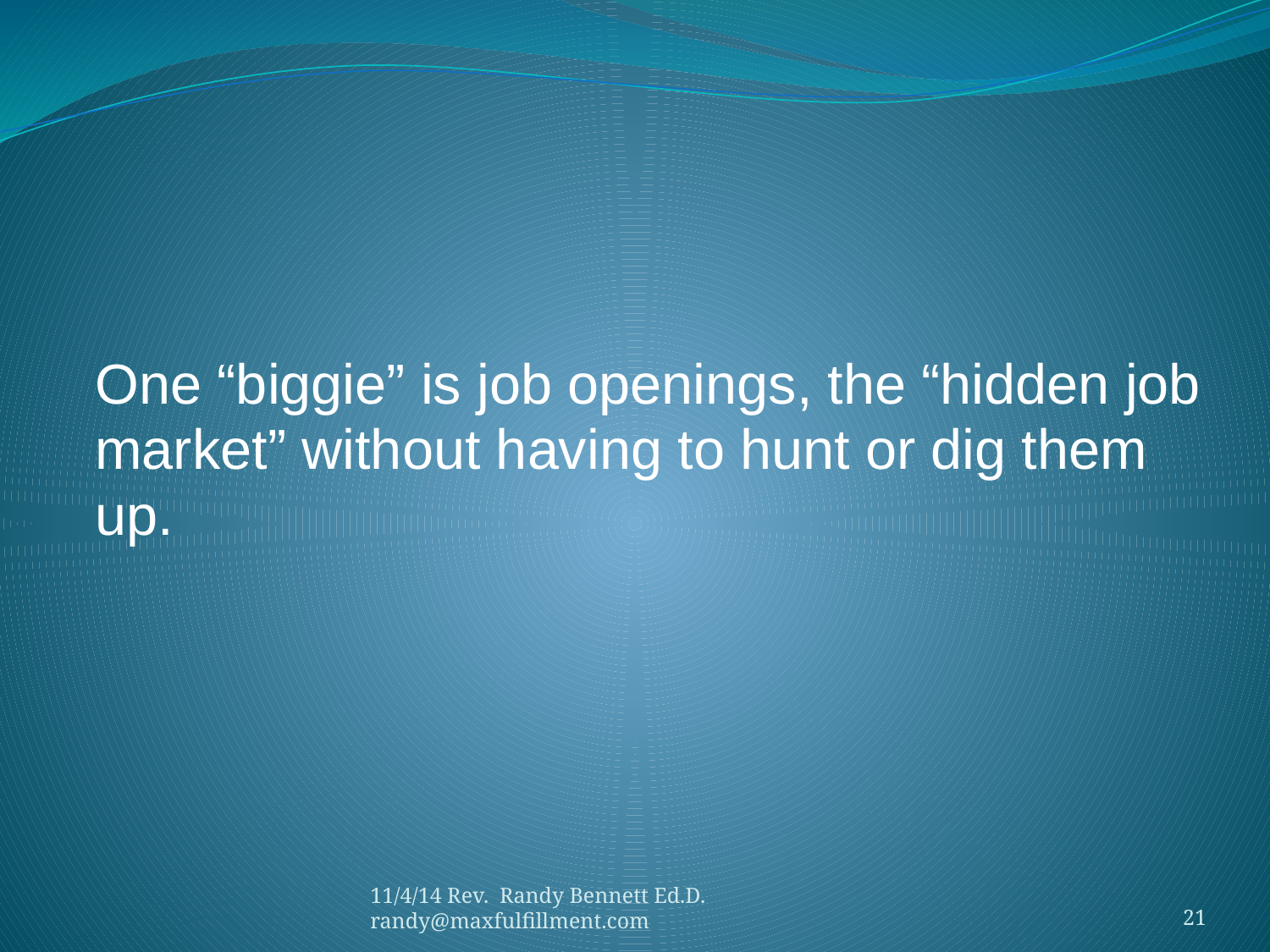

#

One “biggie” is job openings, the “hidden job
market” without having to hunt or dig them
up.

11/4/14 Rev.  Randy Bennett Ed.D. randy@maxfulfillment.com
21